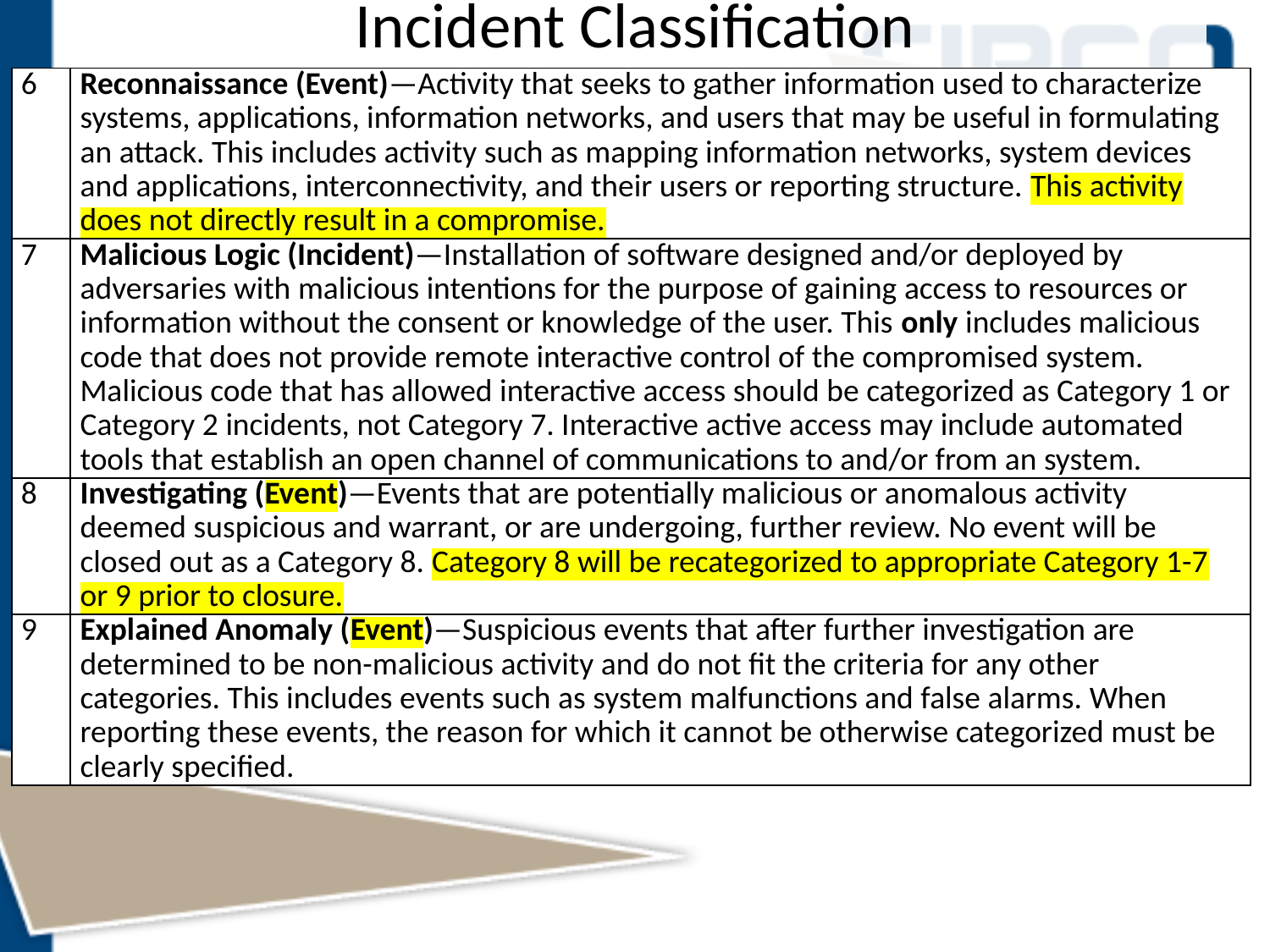

# Incident Classification
| 6 | Reconnaissance (Event)—Activity that seeks to gather information used to characterize systems, applications, information networks, and users that may be useful in formulating an attack. This includes activity such as mapping information networks, system devices and applications, interconnectivity, and their users or reporting structure. This activity does not directly result in a compromise. |
| --- | --- |
| 7 | Malicious Logic (Incident)—Installation of software designed and/or deployed by adversaries with malicious intentions for the purpose of gaining access to resources or information without the consent or knowledge of the user. This only includes malicious code that does not provide remote interactive control of the compromised system. Malicious code that has allowed interactive access should be categorized as Category 1 or Category 2 incidents, not Category 7. Interactive active access may include automated tools that establish an open channel of communications to and/or from an system. |
| 8 | Investigating (Event)—Events that are potentially malicious or anomalous activity deemed suspicious and warrant, or are undergoing, further review. No event will be closed out as a Category 8. Category 8 will be recategorized to appropriate Category 1-7 or 9 prior to closure. |
| 9 | Explained Anomaly (Event)—Suspicious events that after further investigation are determined to be non-malicious activity and do not fit the criteria for any other categories. This includes events such as system malfunctions and false alarms. When reporting these events, the reason for which it cannot be otherwise categorized must be clearly specified. |